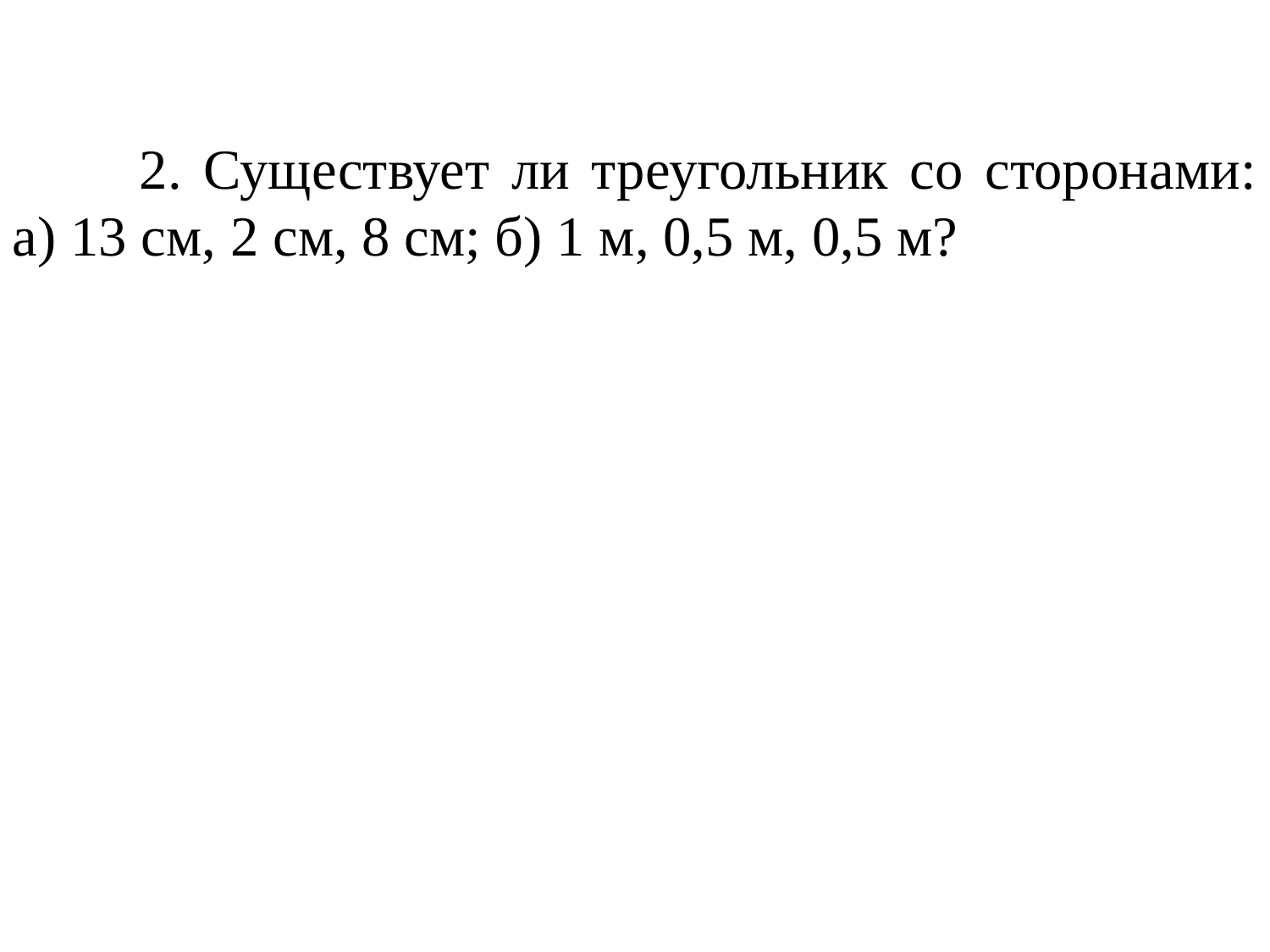

2. Существует ли треугольник со сторонами: а) 13 см, 2 см, 8 см; б) 1 м, 0,5 м, 0,5 м?